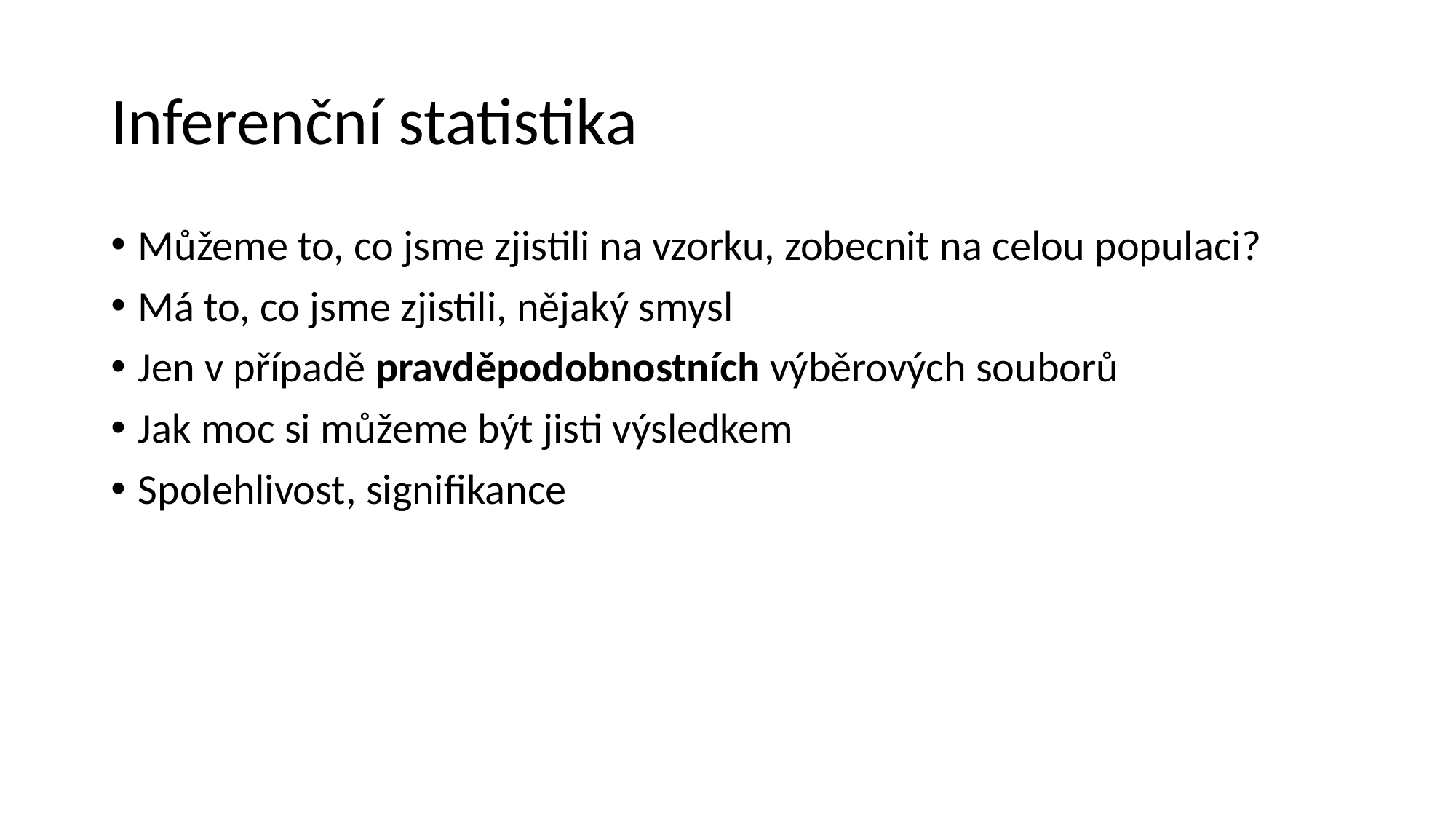

# Inferenční statistika
Můžeme to, co jsme zjistili na vzorku, zobecnit na celou populaci?
Má to, co jsme zjistili, nějaký smysl
Jen v případě pravděpodobnostních výběrových souborů
Jak moc si můžeme být jisti výsledkem
Spolehlivost, signifikance